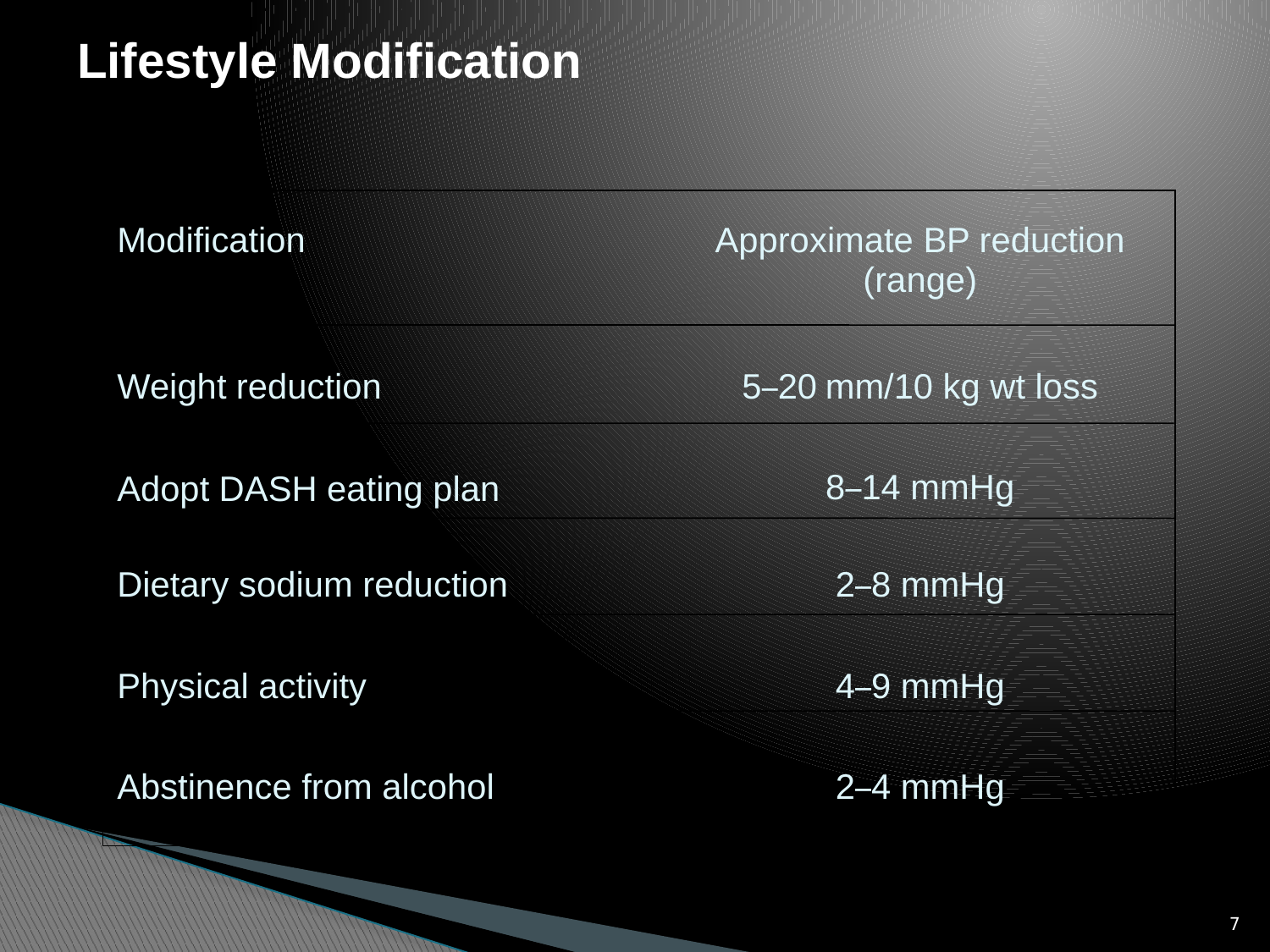

# Lifestyle Modification

| Modification | Approximate BP reduction (range) |
| --- | --- |
| Weight reduction | 5–20 mm/10 kg wt loss |
| --- | --- |
|  |  |
| Adopt DASH eating plan | 8–14 mmHg |
| --- | --- |
| Dietary sodium reduction | 2–8 mmHg |
| --- | --- |
| Physical activity | 4–9 mmHg |
| --- | --- |
| Abstinence from alcohol | 2–4 mmHg |
| --- | --- |
7